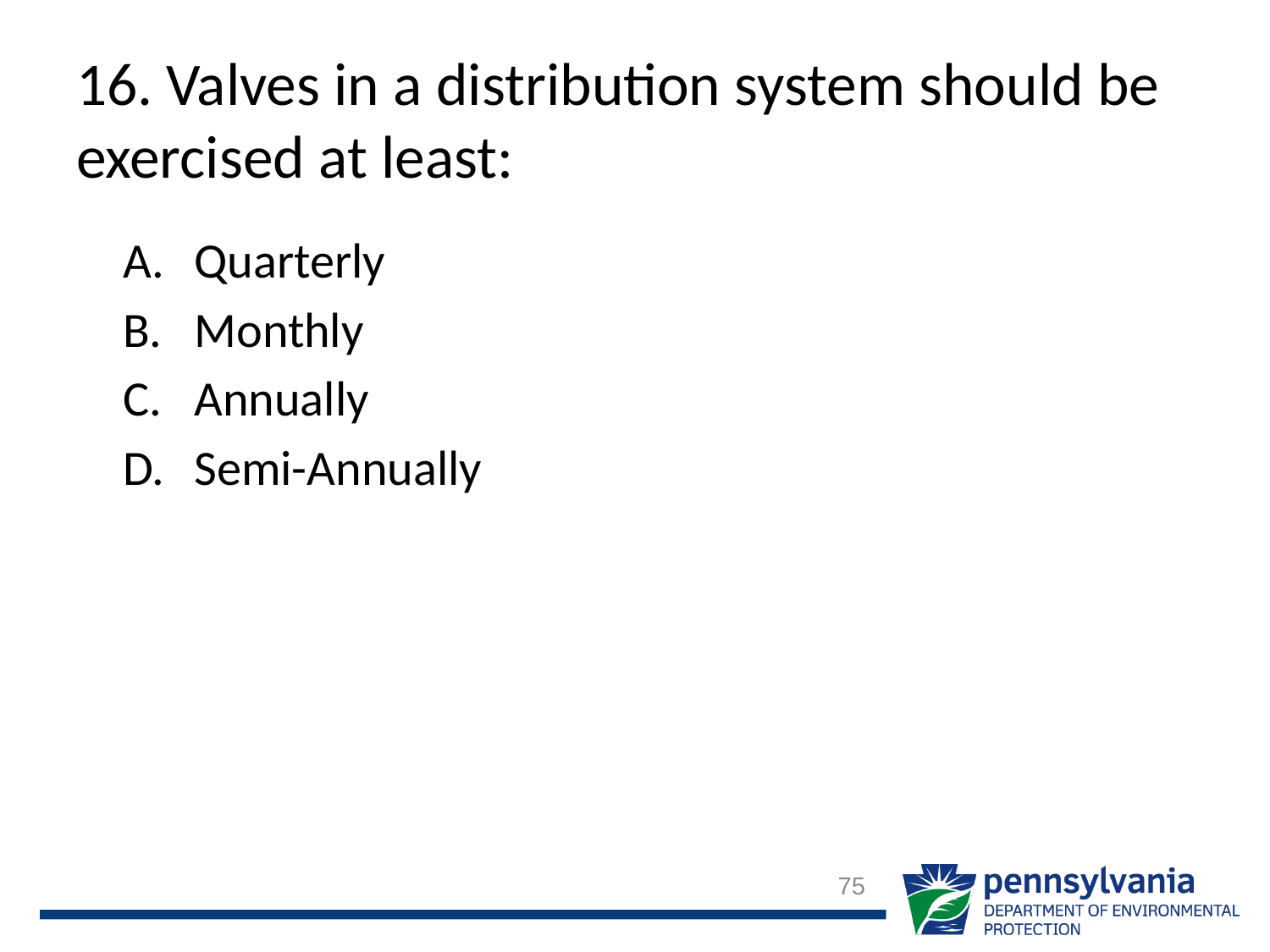

# 16. Valves in a distribution system should be exercised at least:
Quarterly
Monthly
Annually
Semi-Annually

75